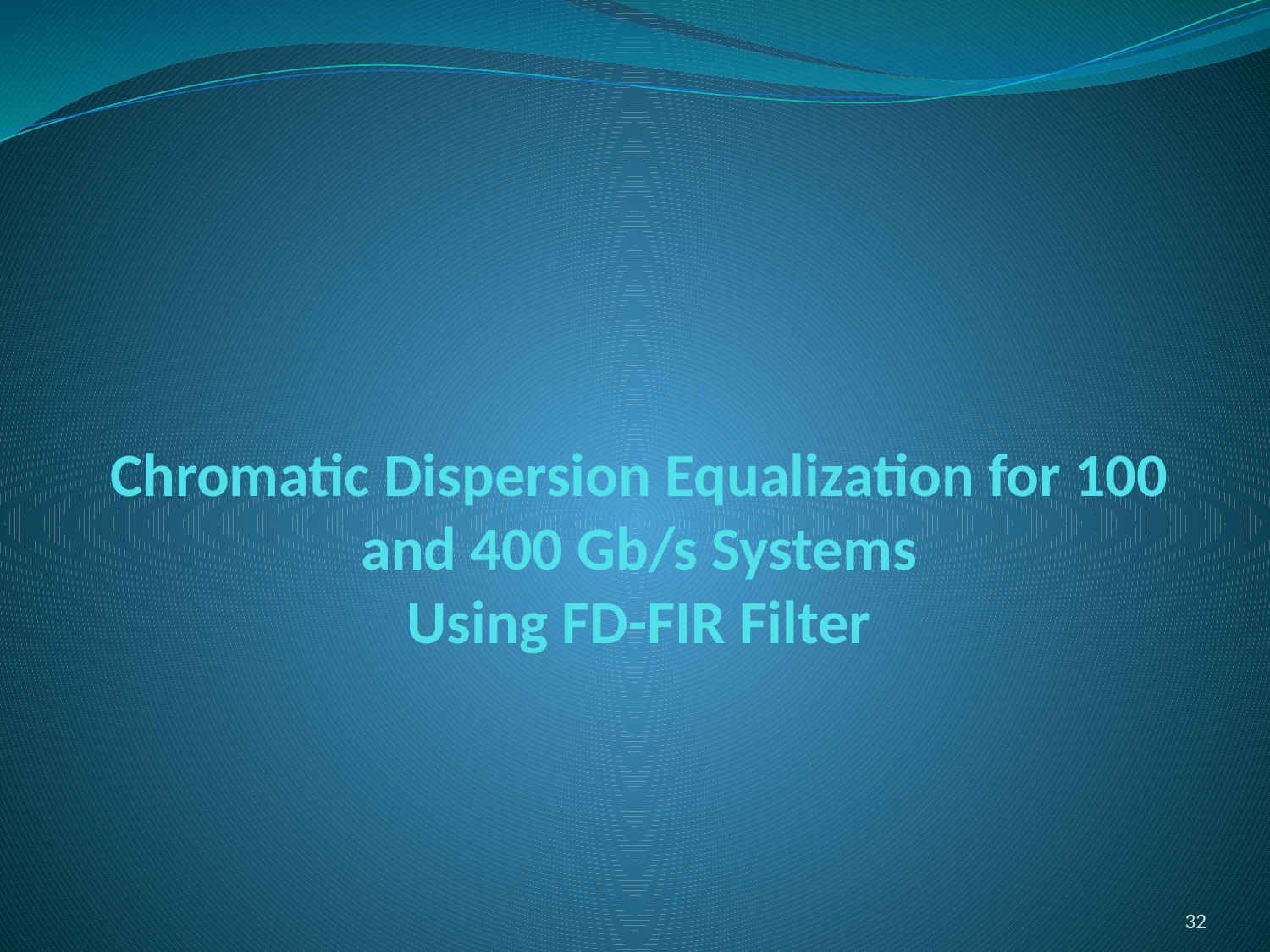

# Chromatic Dispersion Equalization for 100 and 400 Gb/s Systems Using FD-FIR Filter
32